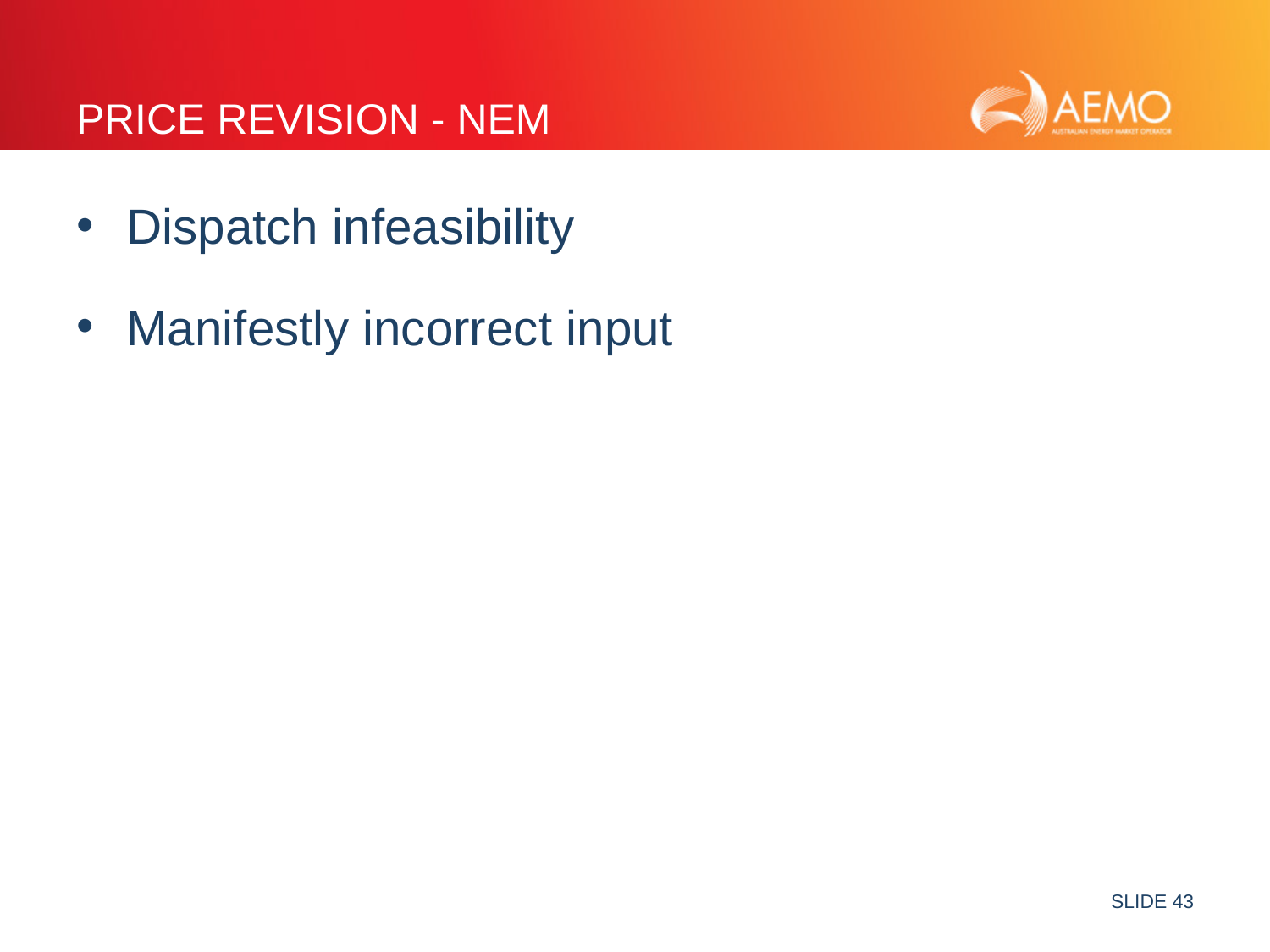

# Price revision - NEM
Dispatch infeasibility
Manifestly incorrect input